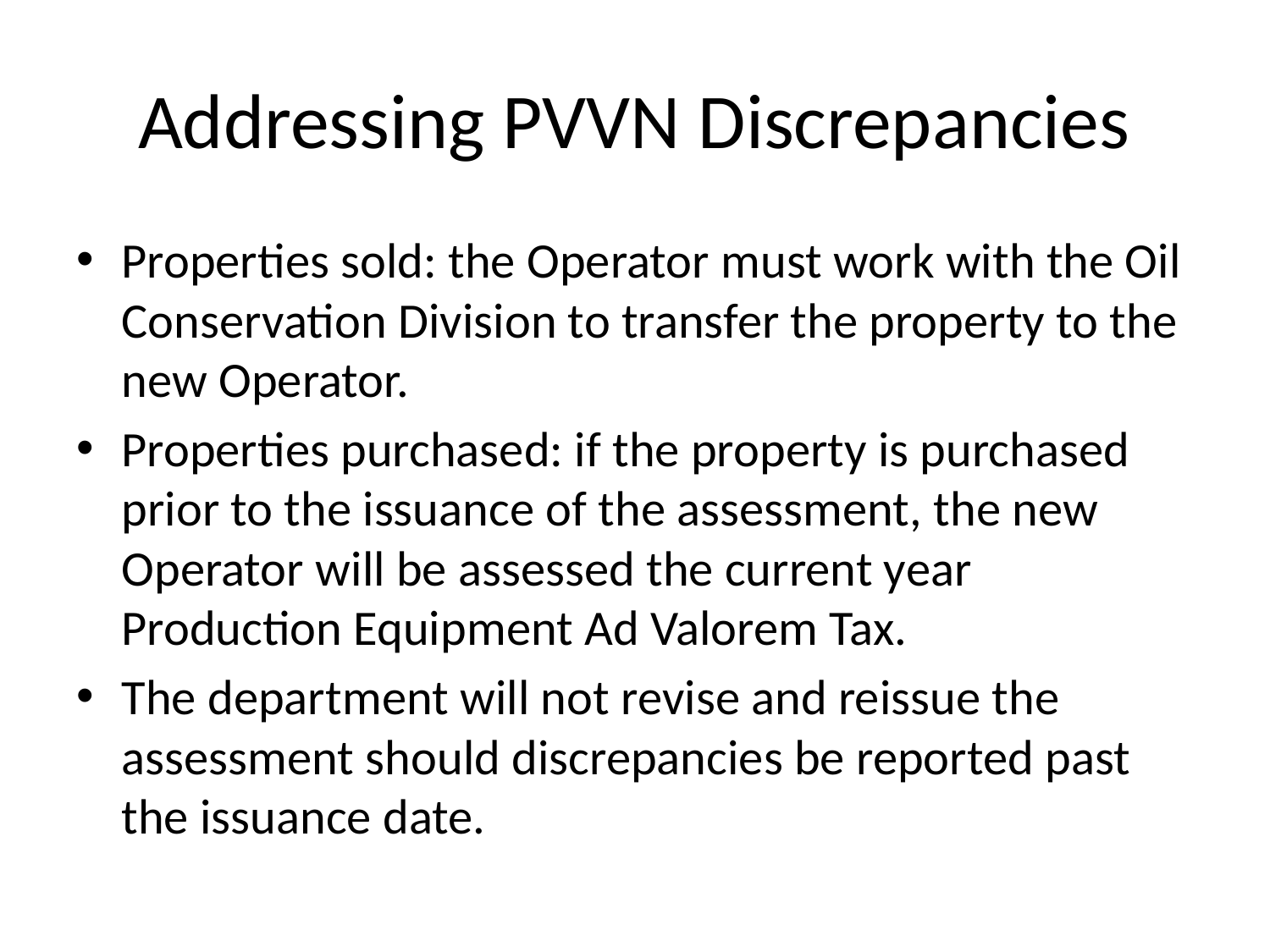

# Addressing PVVN Discrepancies
Properties sold: the Operator must work with the Oil Conservation Division to transfer the property to the new Operator.
Properties purchased: if the property is purchased prior to the issuance of the assessment, the new Operator will be assessed the current year Production Equipment Ad Valorem Tax.
The department will not revise and reissue the assessment should discrepancies be reported past the issuance date.